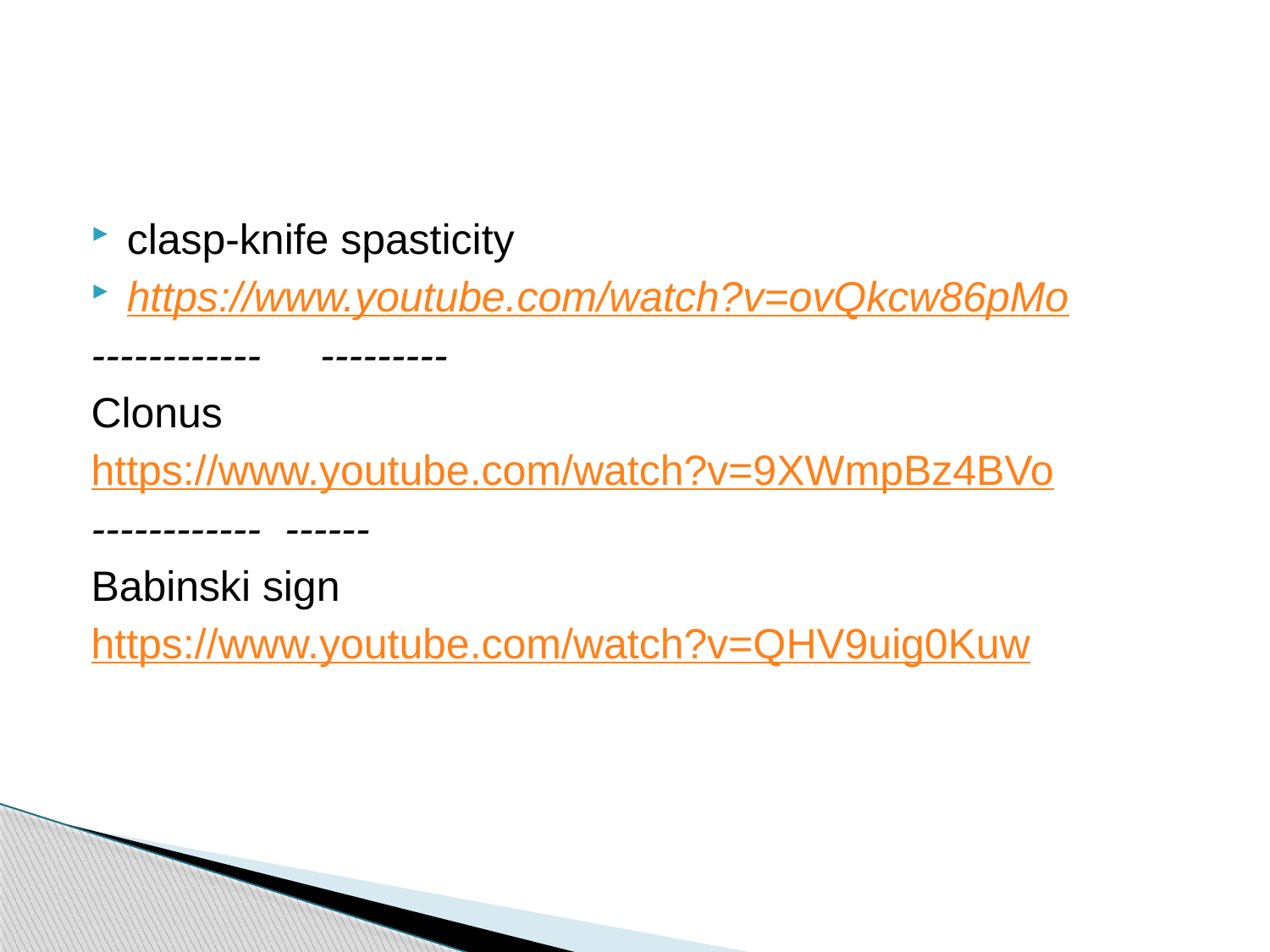

#
clasp-knife spasticity
https://www.youtube.com/watch?v=ovQkcw86pMo
------------     ---------
Clonus
https://www.youtube.com/watch?v=9XWmpBz4BVo
------------  ------
Babinski sign
https://www.youtube.com/watch?v=QHV9uig0Kuw